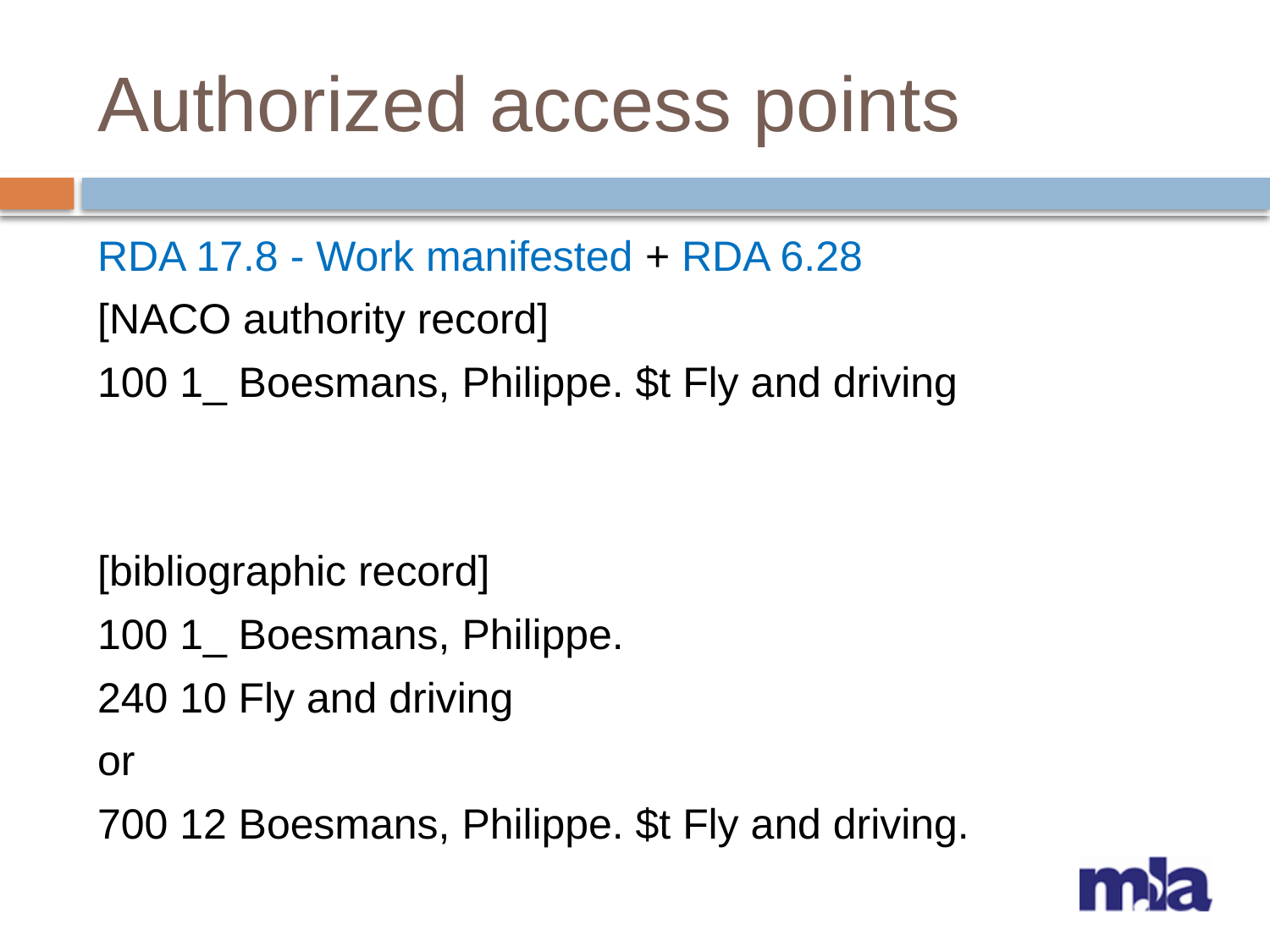

# Authorized access points
RDA 17.8 - Work manifested + RDA 6.28
[NACO authority record]
100 1_ Boesmans, Philippe. $t Fly and driving

[bibliographic record]
100 1_ Boesmans, Philippe.
240 10 Fly and driving
or
700 12 Boesmans, Philippe. $t Fly and driving.